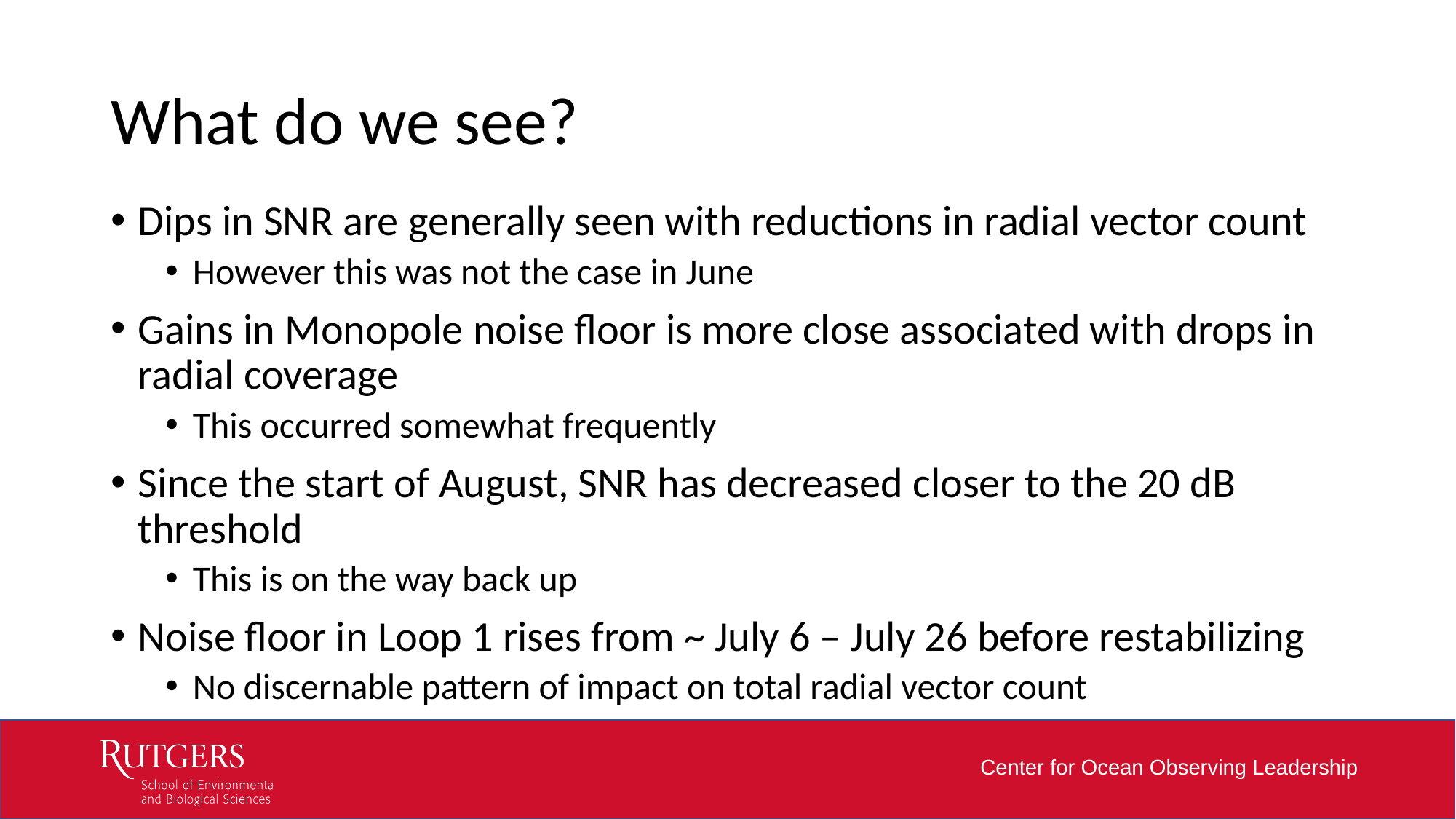

# What do we see?
Dips in SNR are generally seen with reductions in radial vector count
However this was not the case in June
Gains in Monopole noise floor is more close associated with drops in radial coverage
This occurred somewhat frequently
Since the start of August, SNR has decreased closer to the 20 dB threshold
This is on the way back up
Noise floor in Loop 1 rises from ~ July 6 – July 26 before restabilizing
No discernable pattern of impact on total radial vector count